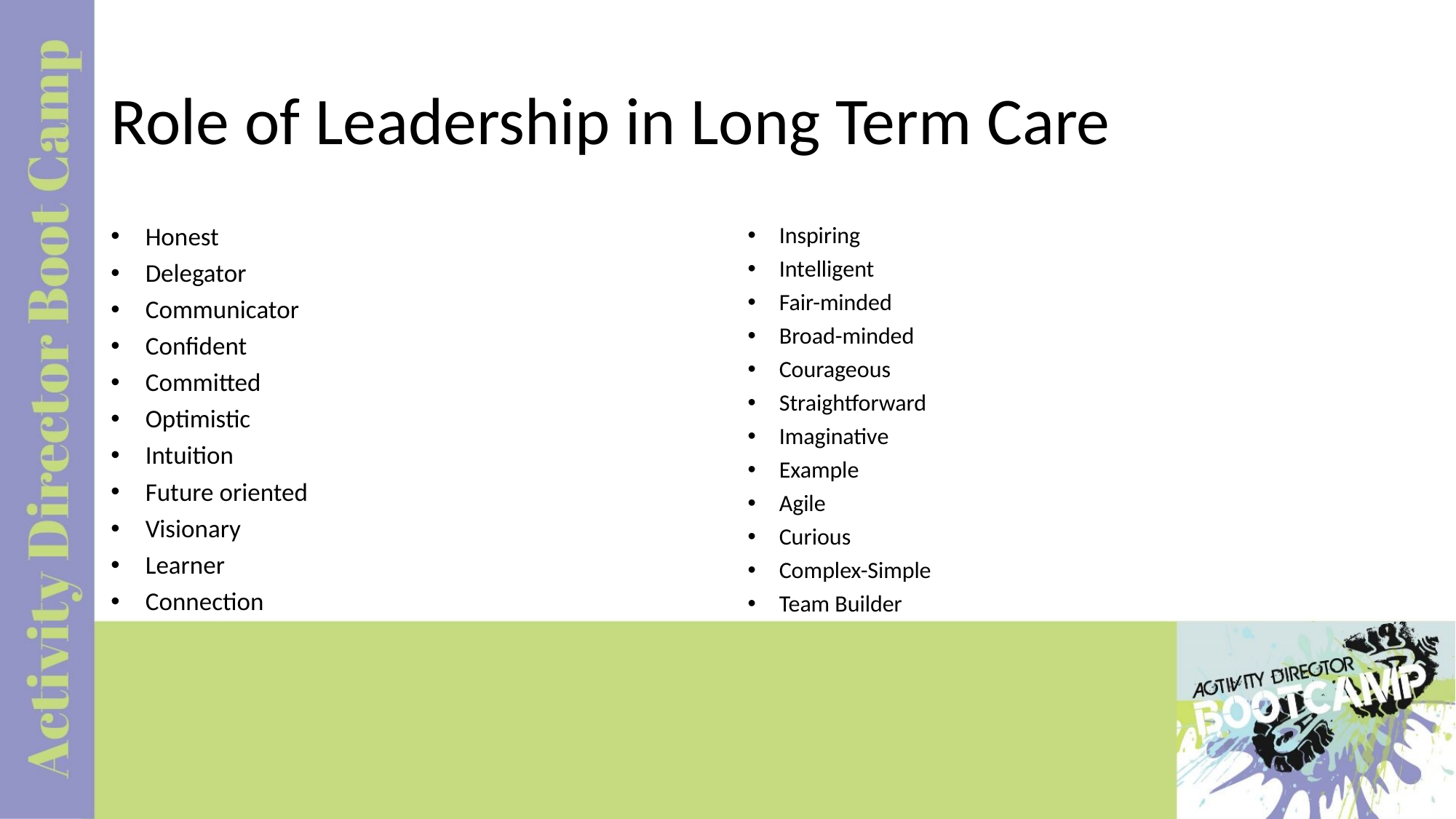

# Role of Leadership in Long Term Care
Honest
Delegator
Communicator
Confident
Committed
Optimistic
Intuition
Future oriented
Visionary
Learner
Connection
Inspiring
Intelligent
Fair-minded
Broad-minded
Courageous
Straightforward
Imaginative
Example
Agile
Curious
Complex-Simple
Team Builder